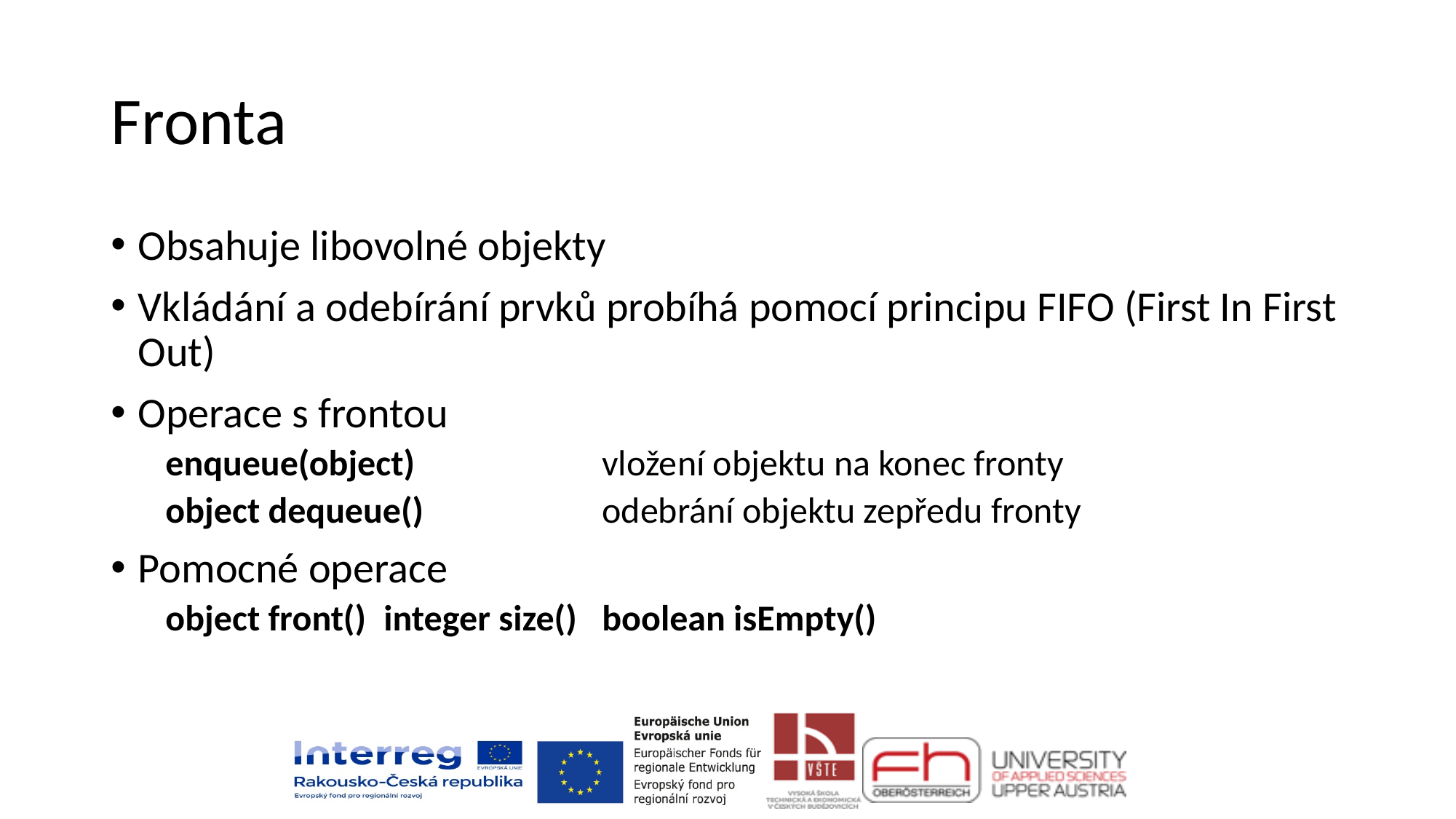

# Fronta
Obsahuje libovolné objekty
Vkládání a odebírání prvků probíhá pomocí principu FIFO (First In First Out)
Operace s frontou
enqueue(object)		vložení objektu na konec fronty
object dequeue()		odebrání objektu zepředu fronty
Pomocné operace
object front()	integer size()	boolean isEmpty()